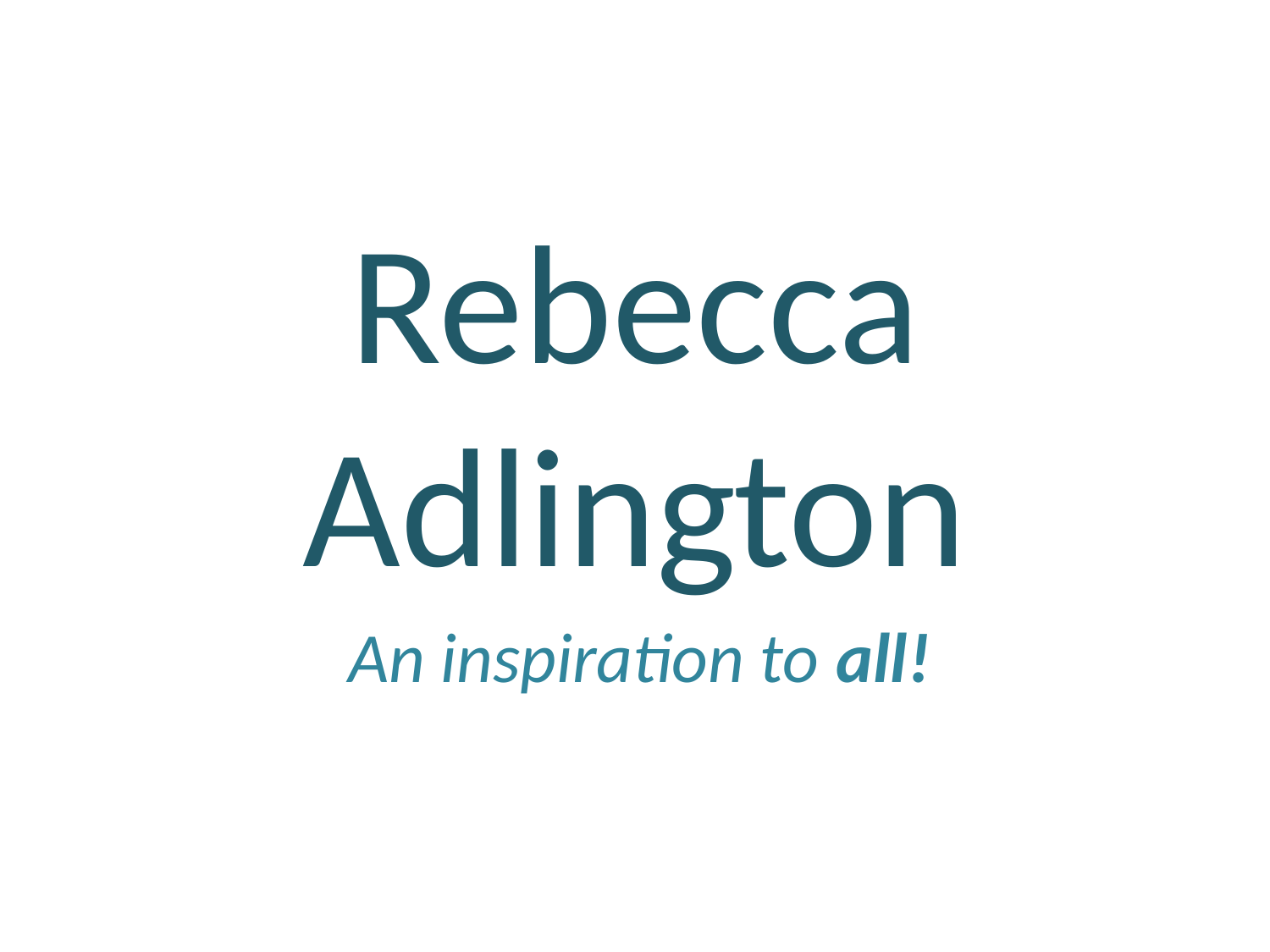

# Rebecca Adlington
An inspiration to all!